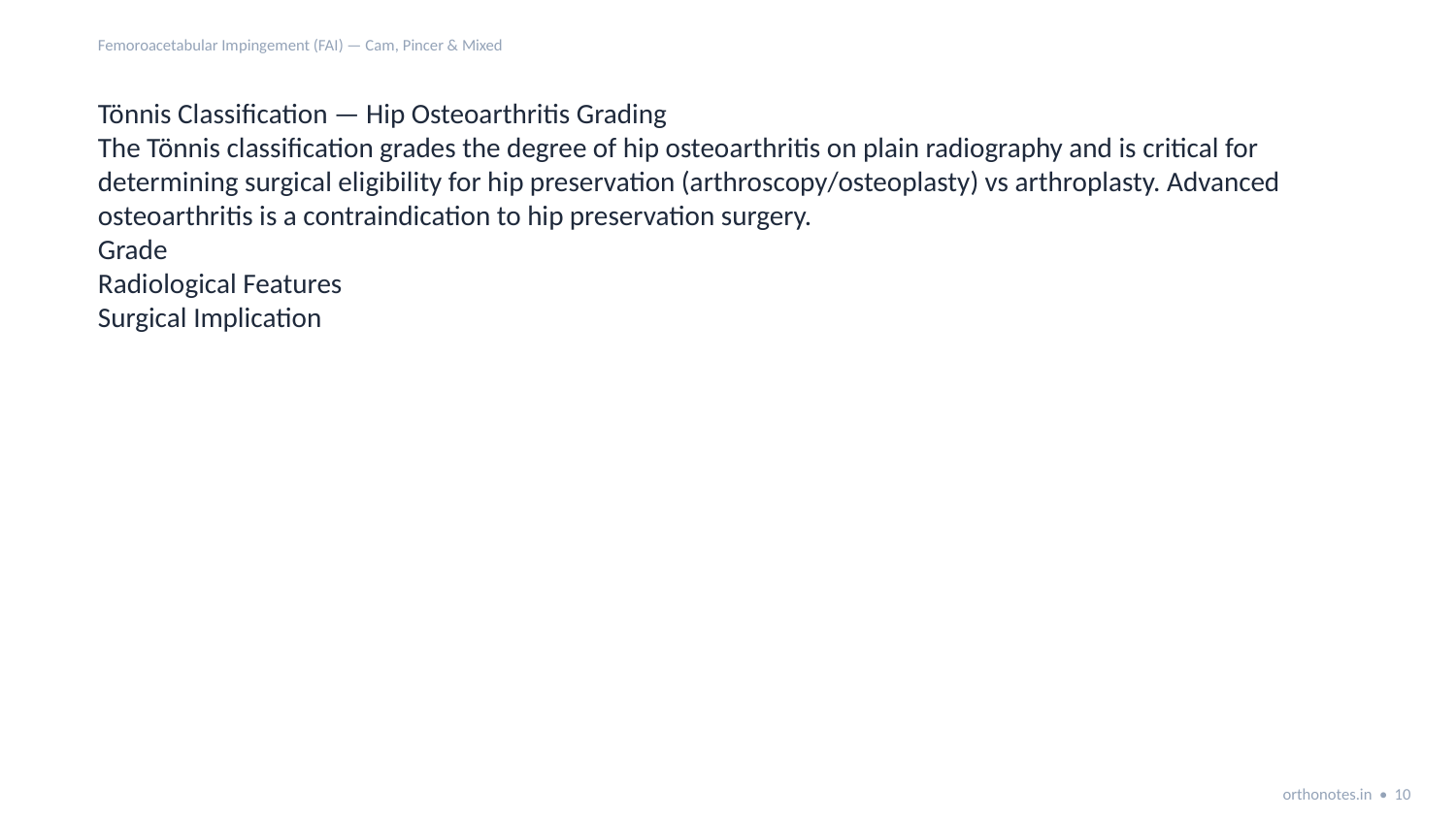

Femoroacetabular Impingement (FAI) — Cam, Pincer & Mixed
Tönnis Classification — Hip Osteoarthritis Grading
The Tönnis classification grades the degree of hip osteoarthritis on plain radiography and is critical for determining surgical eligibility for hip preservation (arthroscopy/osteoplasty) vs arthroplasty. Advanced osteoarthritis is a contraindication to hip preservation surgery.
Grade
Radiological Features
Surgical Implication
orthonotes.in  •  10